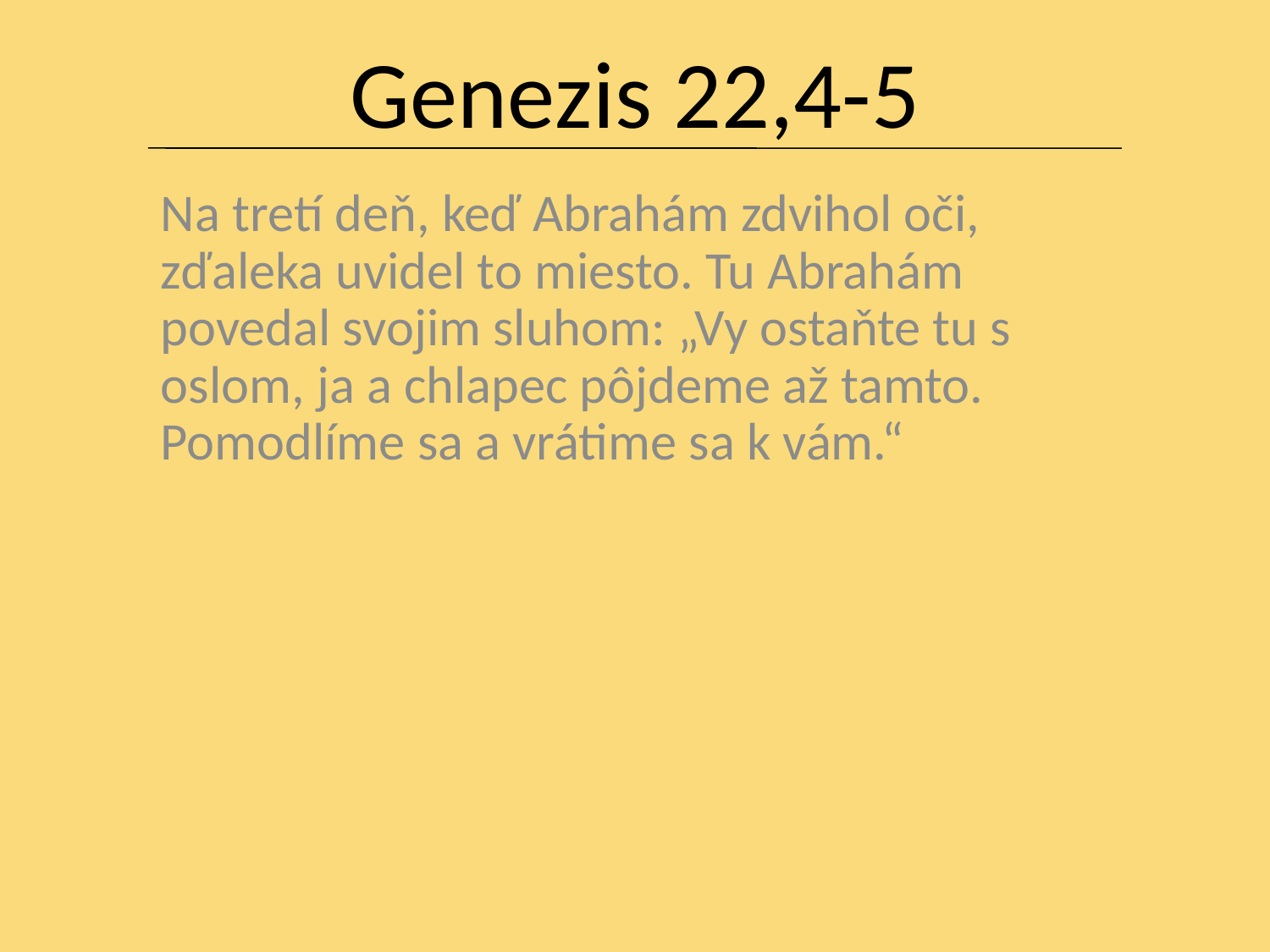

# Genezis 22,4-5

Na tretí deň, keď Abrahám zdvihol oči, zďaleka uvidel to miesto. Tu Abrahám povedal svojim sluhom: „Vy ostaňte tu s oslom, ja a chlapec pôjdeme až tamto. Pomodlíme sa a vrátime sa k vám.“